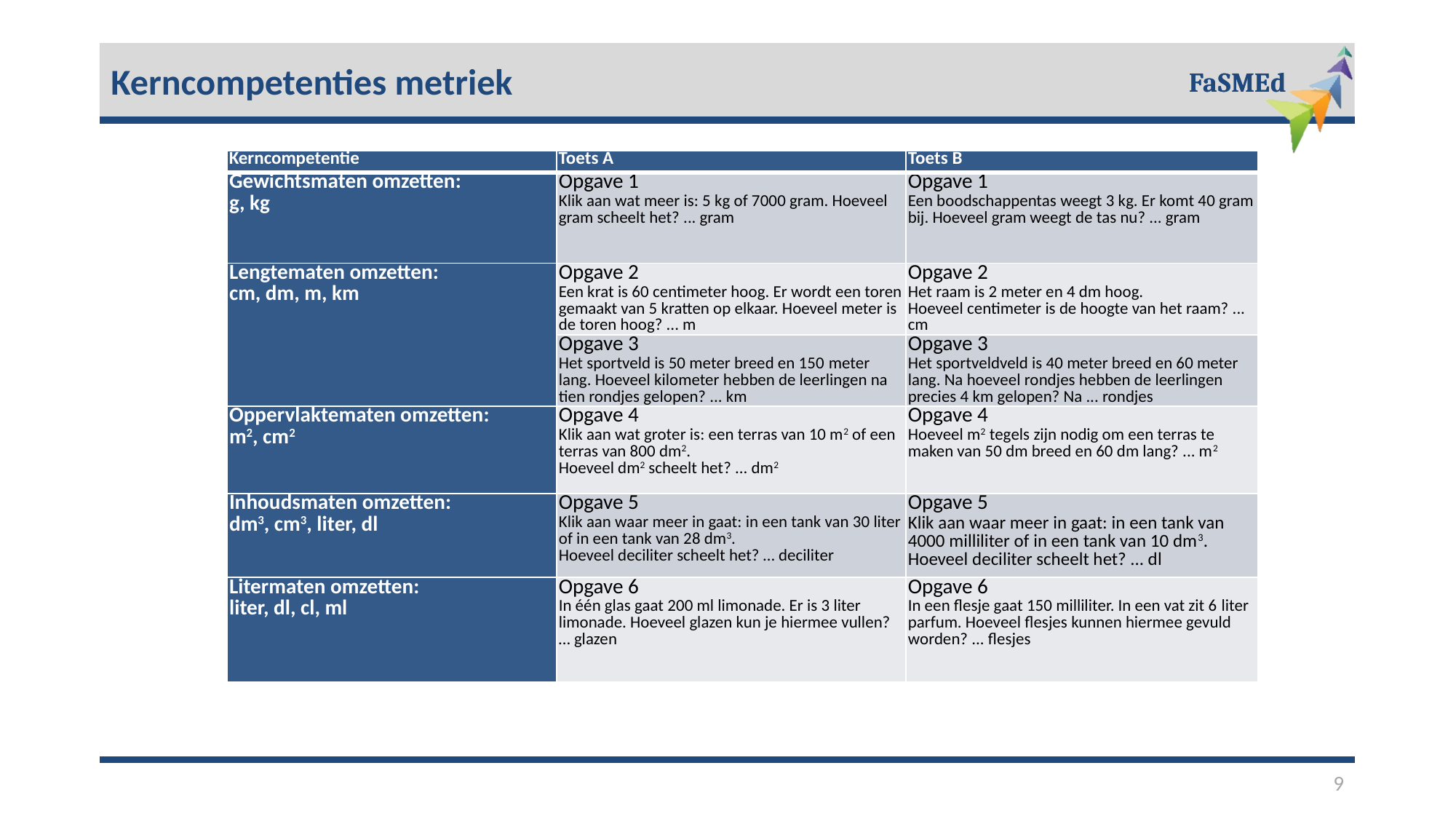

Kerncompetenties metriek
| Kerncompetentie | Toets A | Toets B |
| --- | --- | --- |
| Gewichtsmaten omzetten: g, kg | Opgave 1 Klik aan wat meer is: 5 kg of 7000 gram. Hoeveel gram scheelt het? ... gram | Opgave 1 Een boodschappentas weegt 3 kg. Er komt 40 gram bij. Hoeveel gram weegt de tas nu? ... gram |
| Lengtematen omzetten: cm, dm, m, km | Opgave 2 Een krat is 60 centimeter hoog. Er wordt een toren gemaakt van 5 kratten op elkaar. Hoeveel meter is de toren hoog? ... m | Opgave 2 Het raam is 2 meter en 4 dm hoog. Hoeveel centimeter is de hoogte van het raam? ... cm |
|  | Opgave 3 Het sportveld is 50 meter breed en 150 meter lang. Hoeveel kilometer hebben de leerlingen na tien rondjes gelopen? ... km | Opgave 3 Het sportveldveld is 40 meter breed en 60 meter lang. Na hoeveel rondjes hebben de leerlingen precies 4 km gelopen? Na ... rondjes |
| Oppervlaktematen omzetten: m2, cm2 | Opgave 4 Klik aan wat groter is: een terras van 10 m2 of een terras van 800 dm2. Hoeveel dm2 scheelt het? ... dm2 | Opgave 4 Hoeveel m2 tegels zijn nodig om een terras te maken van 50 dm breed en 60 dm lang? ... m2 |
| Inhoudsmaten omzetten: dm3, cm3, liter, dl | Opgave 5 Klik aan waar meer in gaat: in een tank van 30 liter of in een tank van 28 dm3. Hoeveel deciliter scheelt het? … deciliter | Opgave 5 Klik aan waar meer in gaat: in een tank van 4000 milliliter of in een tank van 10 dm3. Hoeveel deciliter scheelt het? ... dl |
| Litermaten omzetten: liter, dl, cl, ml | Opgave 6 In één glas gaat 200 ml limonade. Er is 3 liter limonade. Hoeveel glazen kun je hiermee vullen? … glazen | Opgave 6 In een flesje gaat 150 milliliter. In een vat zit 6 liter parfum. Hoeveel flesjes kunnen hiermee gevuld worden? ... flesjes |